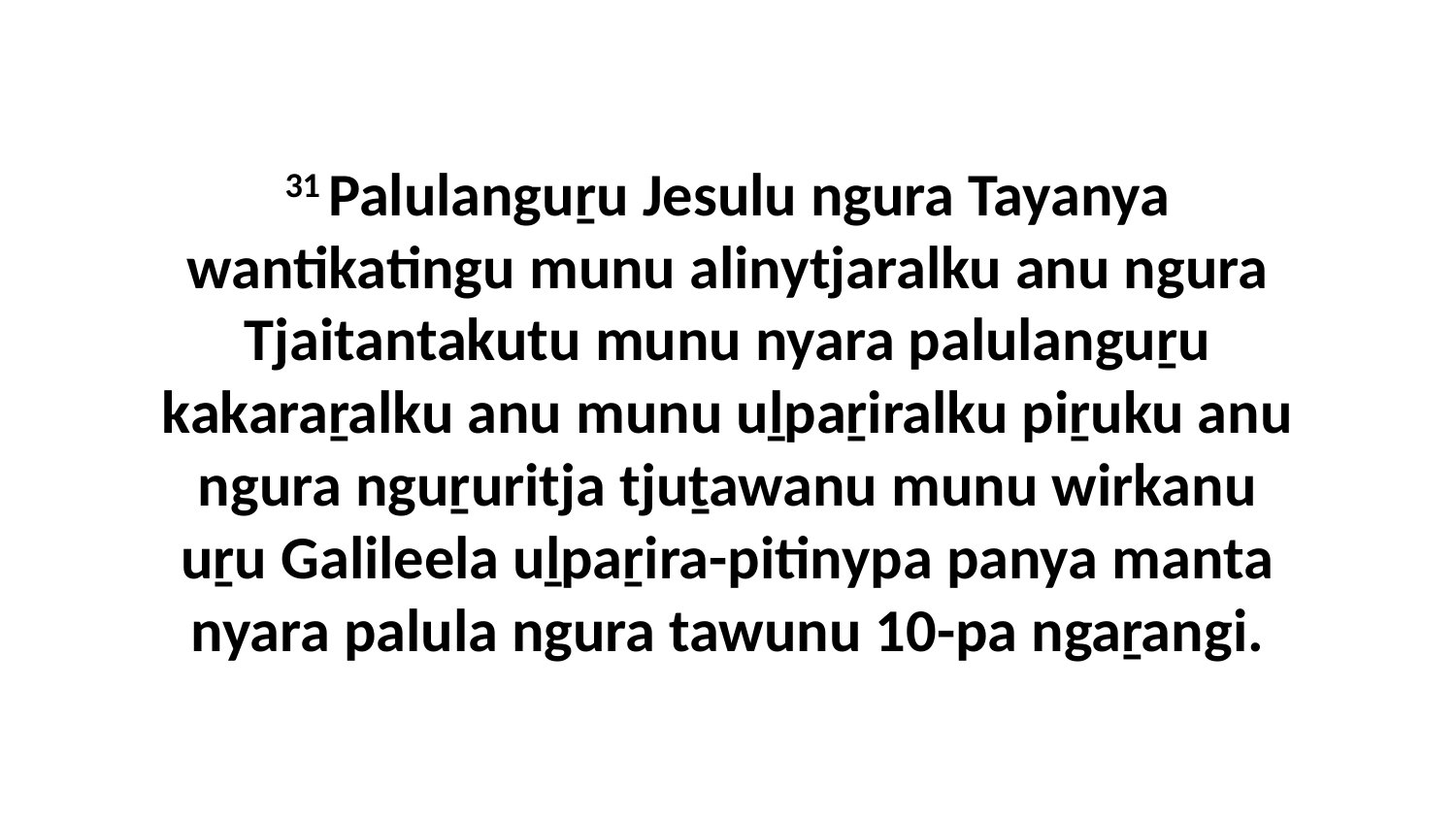

31 Palulanguṟu Jesulu ngura Tayanya wantikatingu munu alinytjaralku anu ngura Tjaitantakutu munu nyara palulanguṟu kakaraṟalku anu munu uḻpaṟiralku piṟuku anu ngura nguṟuritja tjuṯawanu munu wirkanu uṟu Galileela uḻpaṟira-pitinypa panya manta nyara palula ngura tawunu 10-pa ngaṟangi.